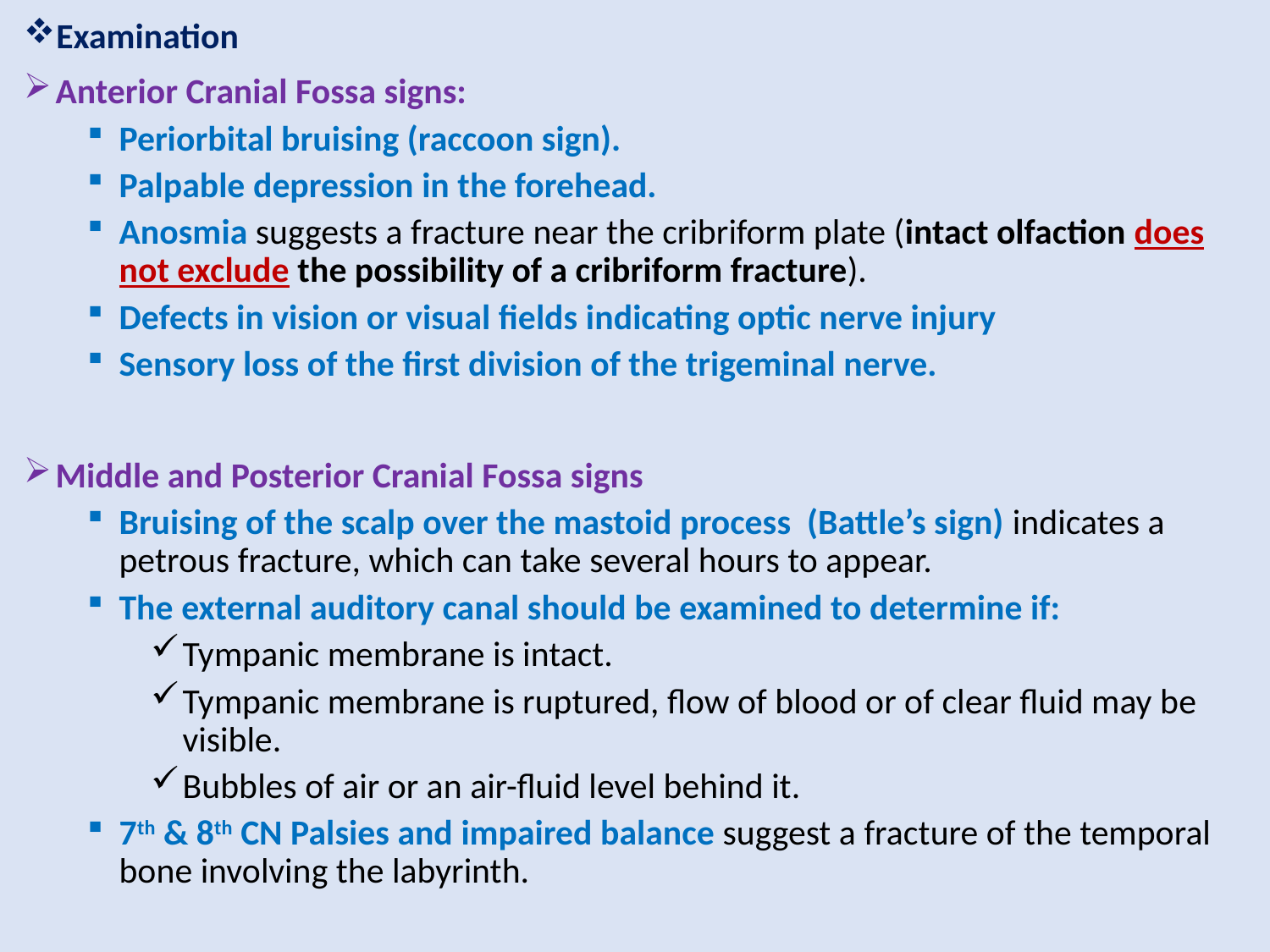

Examination
Anterior Cranial Fossa signs:
Periorbital bruising (raccoon sign).
Palpable depression in the forehead.
Anosmia suggests a fracture near the cribriform plate (intact olfaction does not exclude the possibility of a cribriform fracture).
Defects in vision or visual fields indicating optic nerve injury
Sensory loss of the first division of the trigeminal nerve.

Middle and Posterior Cranial Fossa signs
Bruising of the scalp over the mastoid process  (Battle’s sign) indicates a petrous fracture, which can take several hours to appear.
The external auditory canal should be examined to determine if:
Tympanic membrane is intact.
Tympanic membrane is ruptured, flow of blood or of clear fluid may be visible.
Bubbles of air or an air-fluid level behind it.
7th & 8th CN Palsies and impaired balance suggest a fracture of the temporal bone involving the labyrinth.